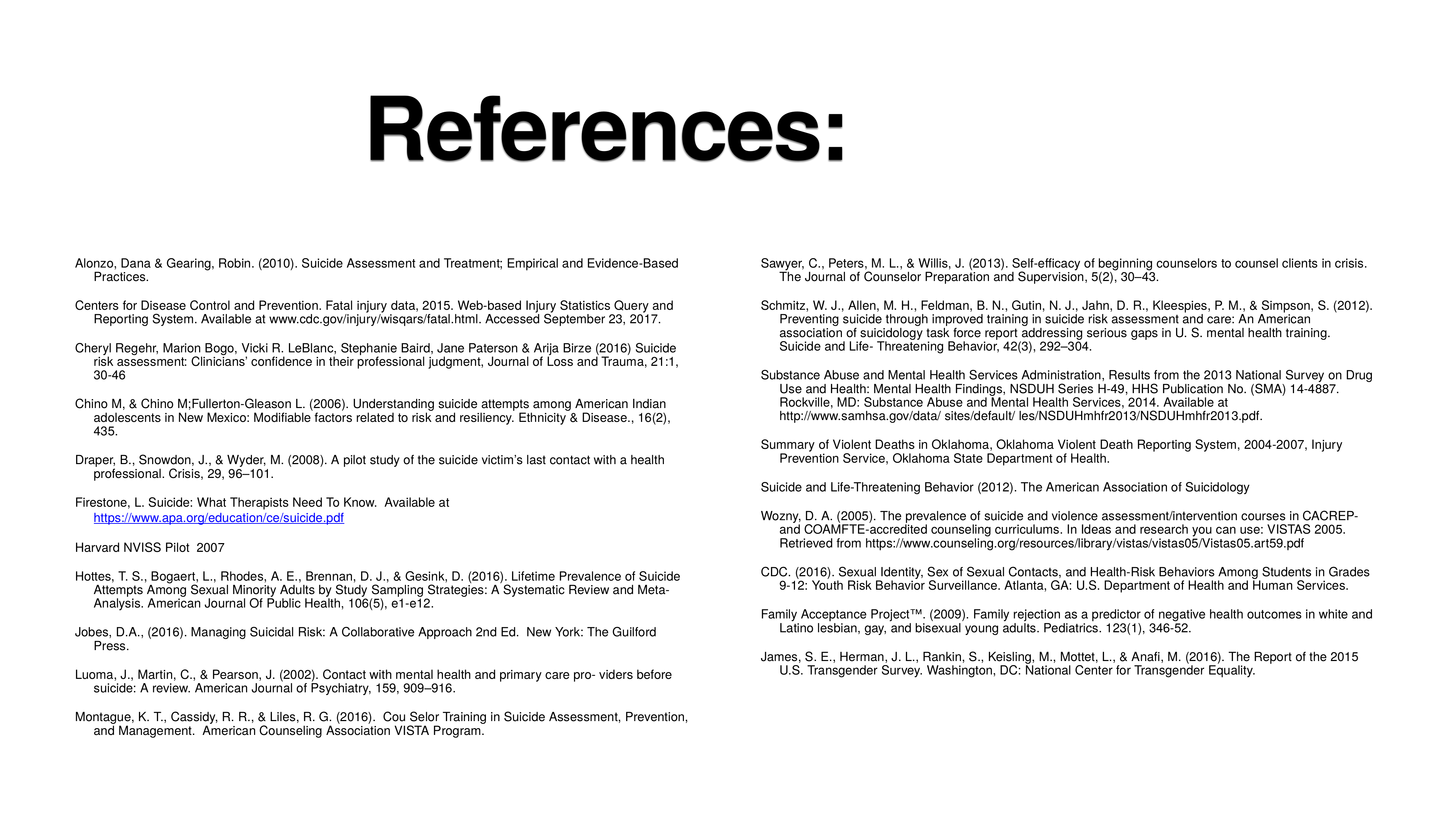

References:
Alonzo, Dana & Gearing, Robin. (2010). Suicide Assessment and Treatment; Empirical and Evidence-Based Practices.
Centers for Disease Control and Prevention. Fatal injury data, 2015. Web-based Injury Statistics Query and Reporting System. Available at www.cdc.gov/injury/wisqars/fatal.html. Accessed September 23, 2017.
Cheryl Regehr, Marion Bogo, Vicki R. LeBlanc, Stephanie Baird, Jane Paterson & Arija Birze (2016) Suicide risk assessment: Clinicians’ confidence in their professional judgment, Journal of Loss and Trauma, 21:1, 30-46
Chino M, & Chino M;Fullerton-Gleason L. (2006). Understanding suicide attempts among American Indian adolescents in New Mexico: Modifiable factors related to risk and resiliency. Ethnicity & Disease., 16(2), 435.
Draper, B., Snowdon, J., & Wyder, M. (2008). A pilot study of the suicide victim’s last contact with a health professional. Crisis, 29, 96–101.
Firestone, L. Suicide: What Therapists Need To Know.  Available at https://www.apa.org/education/ce/suicide.pdf
Harvard NVISS Pilot  2007
Hottes, T. S., Bogaert, L., Rhodes, A. E., Brennan, D. J., & Gesink, D. (2016). Lifetime Prevalence of Suicide Attempts Among Sexual Minority Adults by Study Sampling Strategies: A Systematic Review and Meta-Analysis. American Journal Of Public Health, 106(5), e1-e12.
Jobes, D.A., (2016). Managing Suicidal Risk: A Collaborative Approach 2nd Ed.  New York: The Guilford Press.
Luoma, J., Martin, C., & Pearson, J. (2002). Contact with mental health and primary care pro- viders before suicide: A review. American Journal of Psychiatry, 159, 909–916.
Montague, K. T., Cassidy, R. R., & Liles, R. G. (2016).  Cou Selor Training in Suicide Assessment, Prevention, and Management.  American Counseling Association VISTA Program.
Sawyer, C., Peters, M. L., & Willis, J. (2013). Self-efficacy of beginning counselors to counsel clients in crisis. The Journal of Counselor Preparation and Supervision, 5(2), 30–43.
Schmitz, W. J., Allen, M. H., Feldman, B. N., Gutin, N. J., Jahn, D. R., Kleespies, P. M., & Simpson, S. (2012). Preventing suicide through improved training in suicide risk assessment and care: An American association of suicidology task force report addressing serious gaps in U. S. mental health training. Suicide and Life- Threatening Behavior, 42(3), 292–304.
Substance Abuse and Mental Health Services Administration, Results from the 2013 National Survey on Drug Use and Health: Mental Health Findings, NSDUH Series H-49, HHS Publication No. (SMA) 14-4887. Rockville, MD: Substance Abuse and Mental Health Services, 2014. Available at http://www.samhsa.gov/data/ sites/default/ les/NSDUHmhfr2013/NSDUHmhfr2013.pdf.
Summary of Violent Deaths in Oklahoma, Oklahoma Violent Death Reporting System, 2004-2007, Injury Prevention Service, Oklahoma State Department of Health.
Suicide and Life-Threatening Behavior (2012). The American Association of Suicidology
Wozny, D. A. (2005). The prevalence of suicide and violence assessment/intervention courses in CACREP- and COAMFTE-accredited counseling curriculums. In Ideas and research you can use: VISTAS 2005. Retrieved from https://www.counseling.org/resources/library/vistas/vistas05/Vistas05.art59.pdf
CDC. (2016). Sexual Identity, Sex of Sexual Contacts, and Health-Risk Behaviors Among Students in Grades 9-12: Youth Risk Behavior Surveillance. Atlanta, GA: U.S. Department of Health and Human Services.
Family Acceptance Project™. (2009). Family rejection as a predictor of negative health outcomes in white and Latino lesbian, gay, and bisexual young adults. Pediatrics. 123(1), 346-52.
James, S. E., Herman, J. L., Rankin, S., Keisling, M., Mottet, L., & Anafi, M. (2016). The Report of the 2015 U.S. Transgender Survey. Washington, DC: National Center for Transgender Equality.